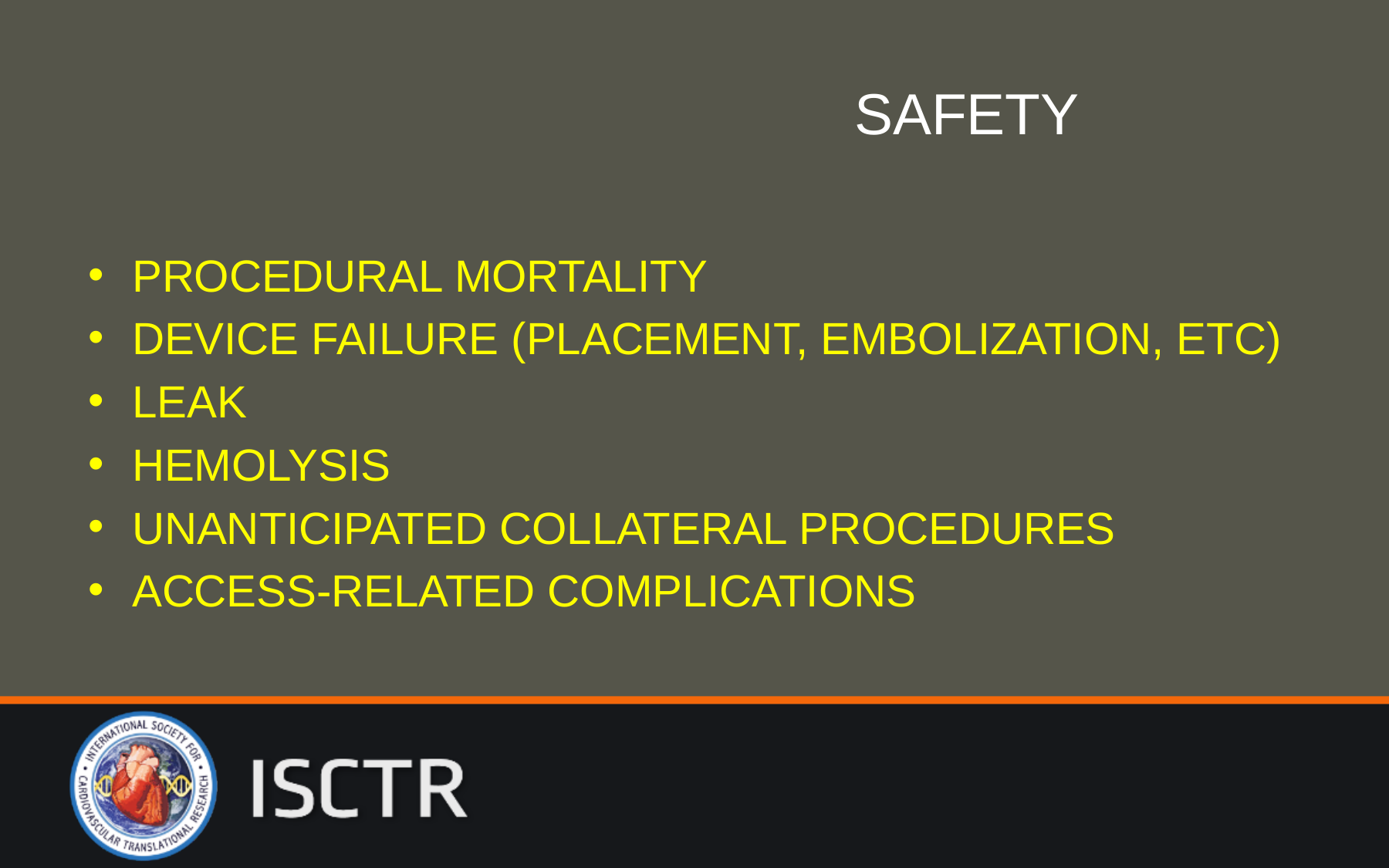

# SAFETY
PROCEDURAL MORTALITY
DEVICE FAILURE (PLACEMENT, EMBOLIZATION, ETC)
LEAK
HEMOLYSIS
UNANTICIPATED COLLATERAL PROCEDURES
ACCESS-RELATED COMPLICATIONS